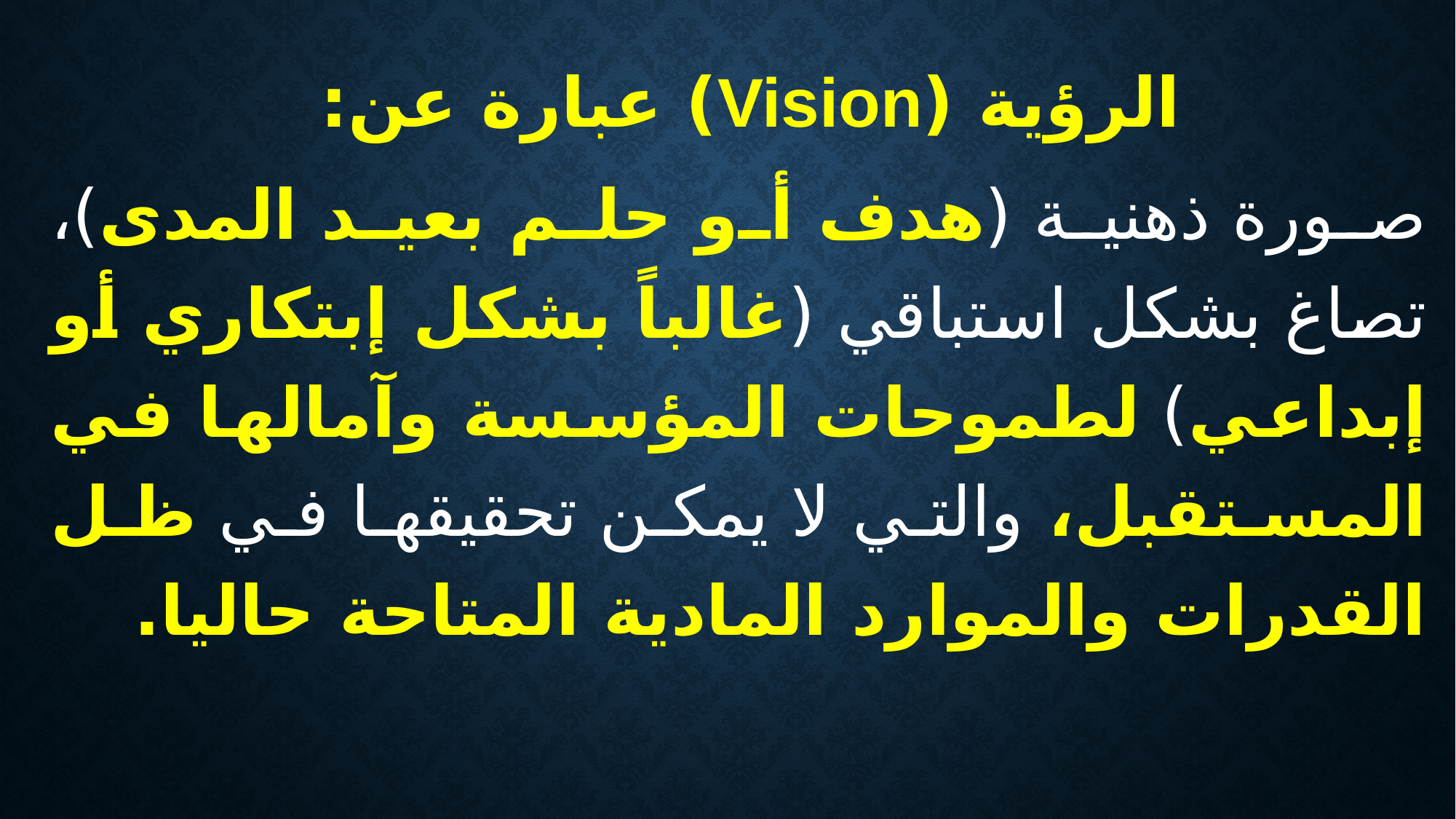

الرؤية (Vision) عبارة عن:
صورة ذهنية (هدف أو حلم بعيد المدى)، تصاغ بشكل استباقي (غالباً بشكل إبتكاري أو إبداعي) لطموحات المؤسسة وآمالها في المستقبل، والتي لا يمكن تحقيقها في ظل القدرات والموارد المادية المتاحة حاليا.